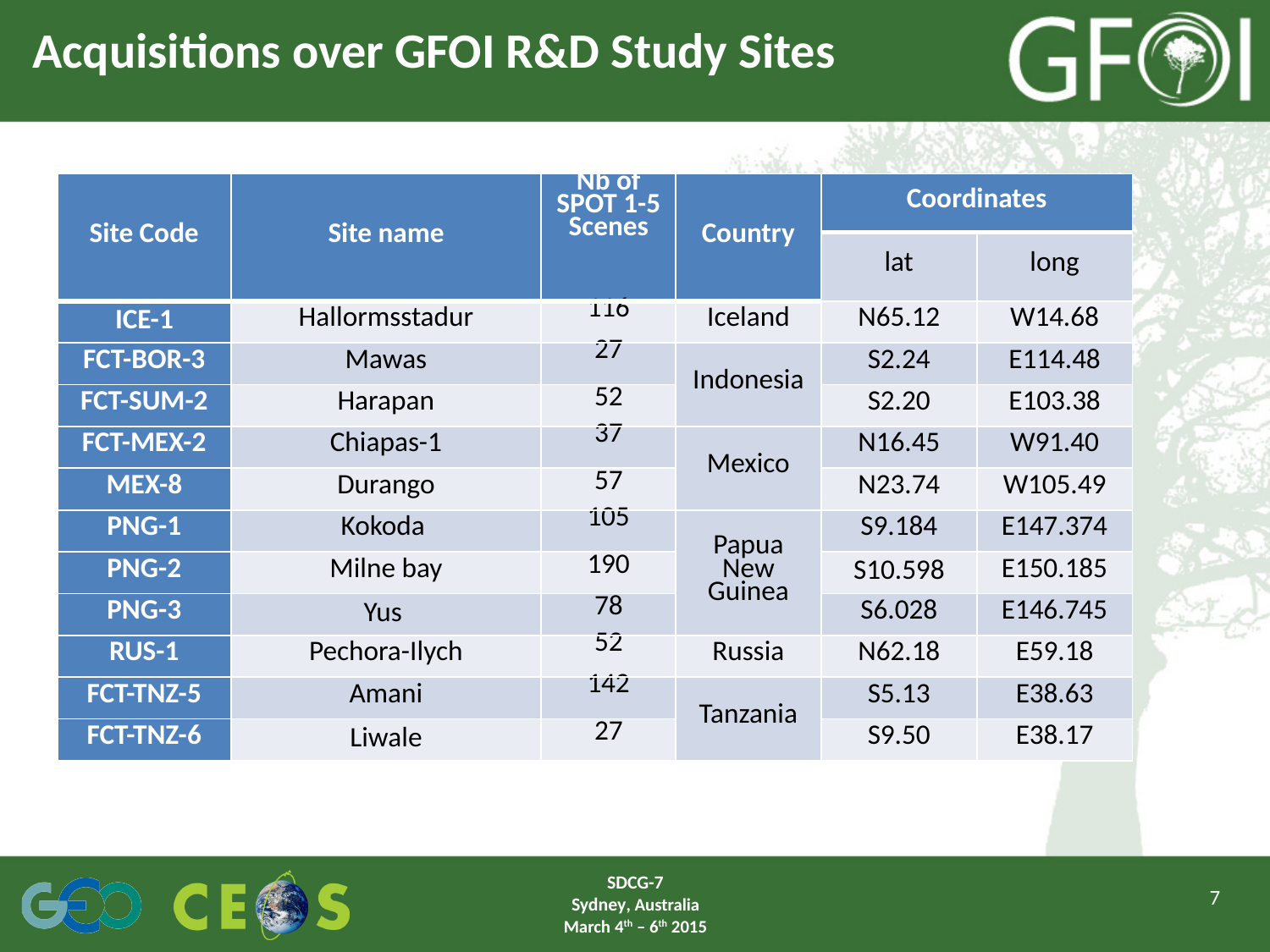

# Acquisitions over GFOI R&D Study Sites
| Site Code | Site name | Nb of SPOT 1-5 Scenes | Country | Coordinates |  |
| --- | --- | --- | --- | --- | --- |
|  |  |  |  | lat | long |
| ICE-1 | Hallormsstadur | 116 | Iceland | N65.12 | W14.68 |
| FCT-BOR-3 | Mawas | 27 | Indonesia | S2.24 | E114.48 |
| FCT-SUM-2 | Harapan | 52 |  | S2.20 | E103.38 |
| FCT-MEX-2 | Chiapas-1 | 37 | Mexico | N16.45 | W91.40 |
| MEX-8 | Durango | 57 |  | N23.74 | W105.49 |
| PNG-1 | Kokoda | 105 | Papua New Guinea | S9.184 | E147.374 |
| PNG-2 | Milne bay | 190 |  | S10.598 | E150.185 |
| PNG-3 | Yus | 78 |  | S6.028 | E146.745 |
| RUS-1 | Pechora-Ilych | 52 | Russia | N62.18 | E59.18 |
| FCT-TNZ-5 | Amani | 142 | Tanzania | S5.13 | E38.63 |
| FCT-TNZ-6 | Liwale | 27 |  | S9.50 | E38.17 |
SDCG-7
Sydney, Australia
March 4th – 6th 2015

7